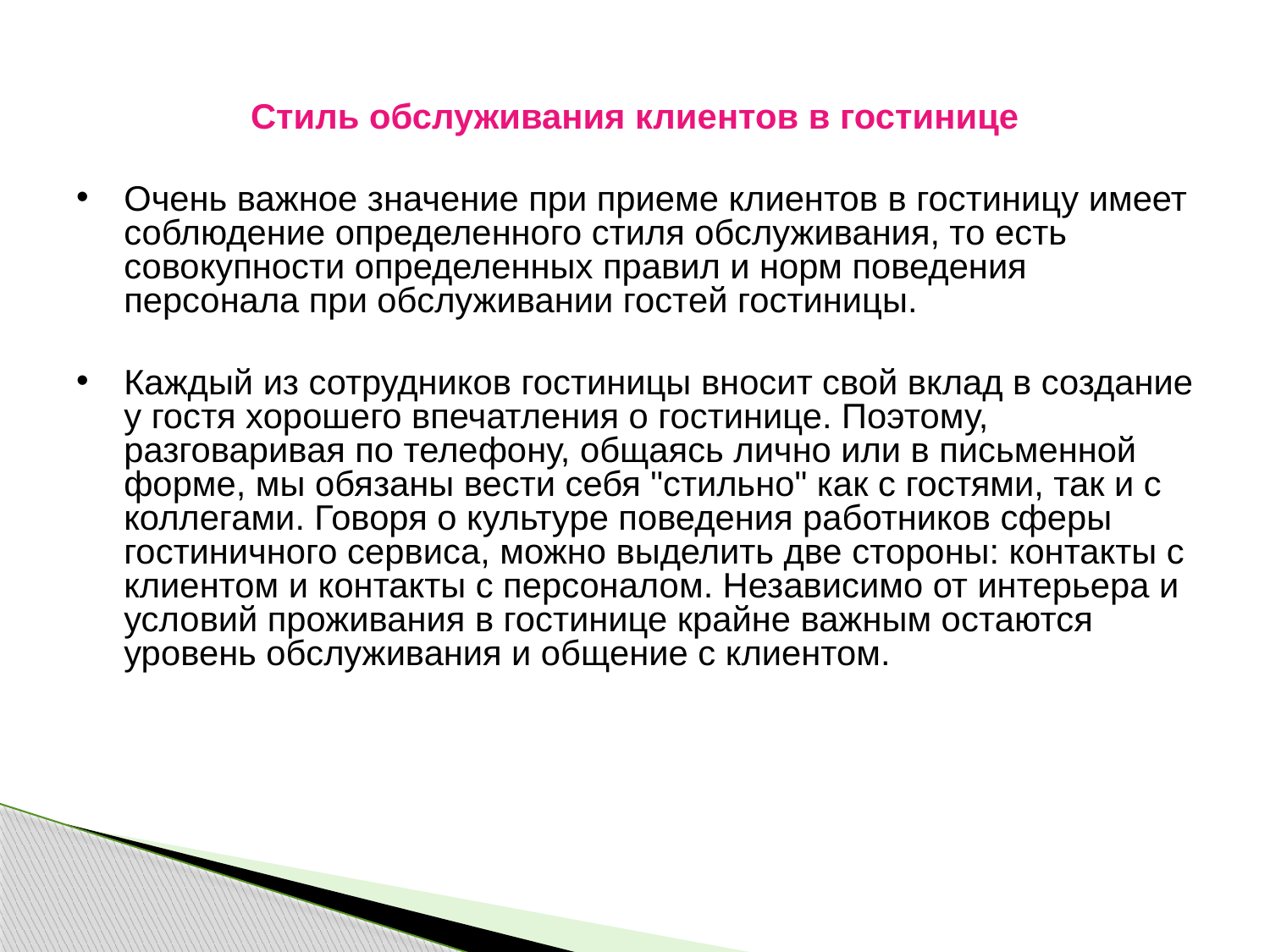

Стиль обслуживания клиентов в гостинице

Очень важное значение при приеме клиентов в гостиницу имеет соблюдение определенного стиля обслуживания, то есть совокупности определенных правил и норм поведения персонала при обслуживании гостей гостиницы.

Каждый из сотрудников гостиницы вносит свой вклад в создание у гостя хорошего впечатления о гостинице. Поэтому, разговаривая по телефону, общаясь лично или в письменной форме, мы обязаны вести себя "стильно" как с гостями, так и с коллегами. Говоря о культуре поведения работников сферы гостиничного сервиса, можно выделить две стороны: контакты с клиентом и контакты с персоналом. Независимо от интерьера и условий проживания в гостинице крайне важным остаются уровень обслуживания и общение с клиентом.